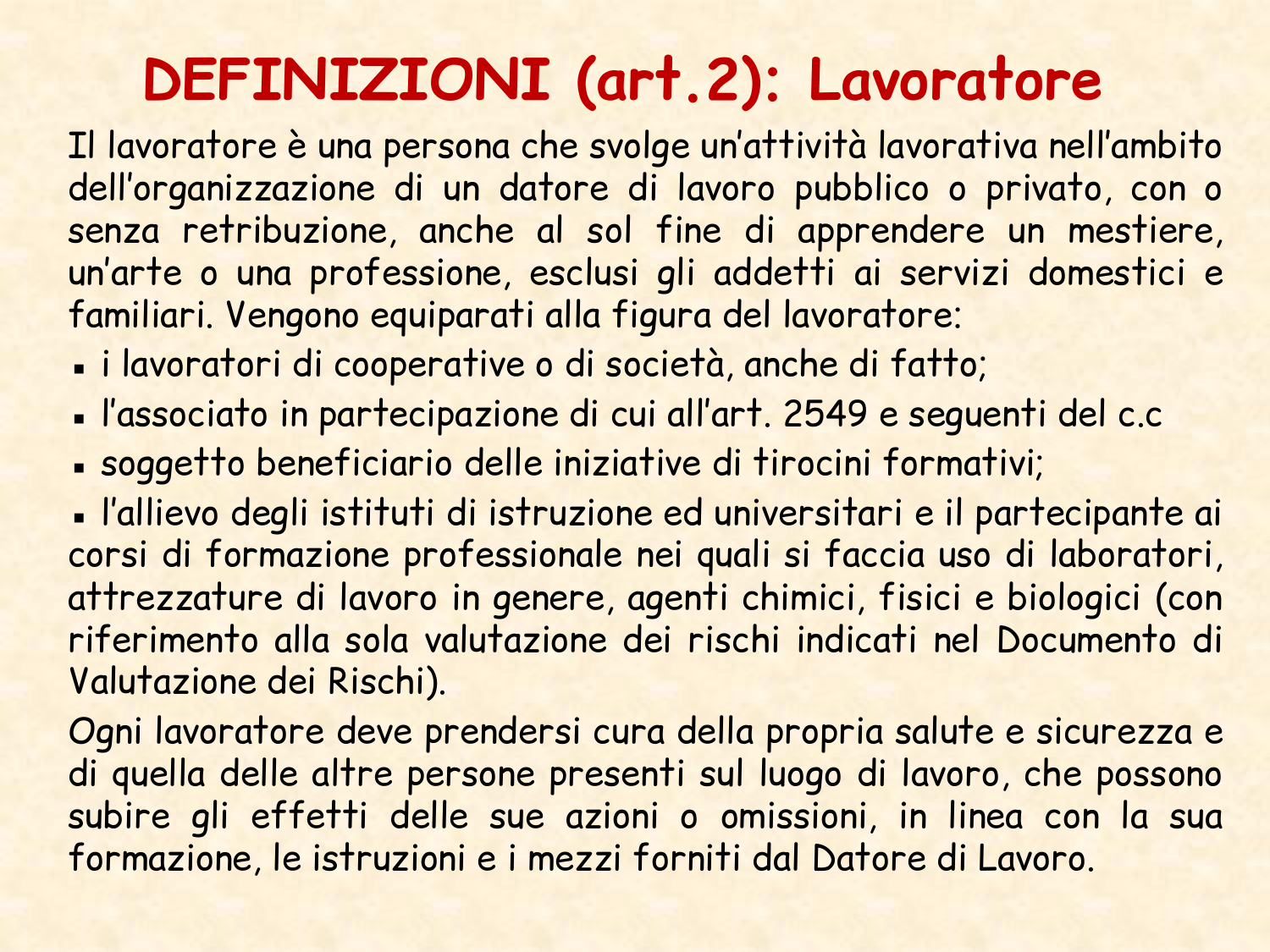

# DEFINIZIONI (art.2): Lavoratore
Il lavoratore è una persona che svolge un’attività lavorativa nell’ambito dell’organizzazione di un datore di lavoro pubblico o privato, con o senza retribuzione, anche al sol fine di apprendere un mestiere, un’arte o una professione, esclusi gli addetti ai servizi domestici e familiari. Vengono equiparati alla figura del lavoratore:
▪ i lavoratori di cooperative o di società, anche di fatto;
▪ l’associato in partecipazione di cui all’art. 2549 e seguenti del c.c
▪ soggetto beneficiario delle iniziative di tirocini formativi;
▪ l’allievo degli istituti di istruzione ed universitari e il partecipante ai corsi di formazione professionale nei quali si faccia uso di laboratori, attrezzature di lavoro in genere, agenti chimici, fisici e biologici (con riferimento alla sola valutazione dei rischi indicati nel Documento di Valutazione dei Rischi).
Ogni lavoratore deve prendersi cura della propria salute e sicurezza e di quella delle altre persone presenti sul luogo di lavoro, che possono subire gli effetti delle sue azioni o omissioni, in linea con la sua formazione, le istruzioni e i mezzi forniti dal Datore di Lavoro.